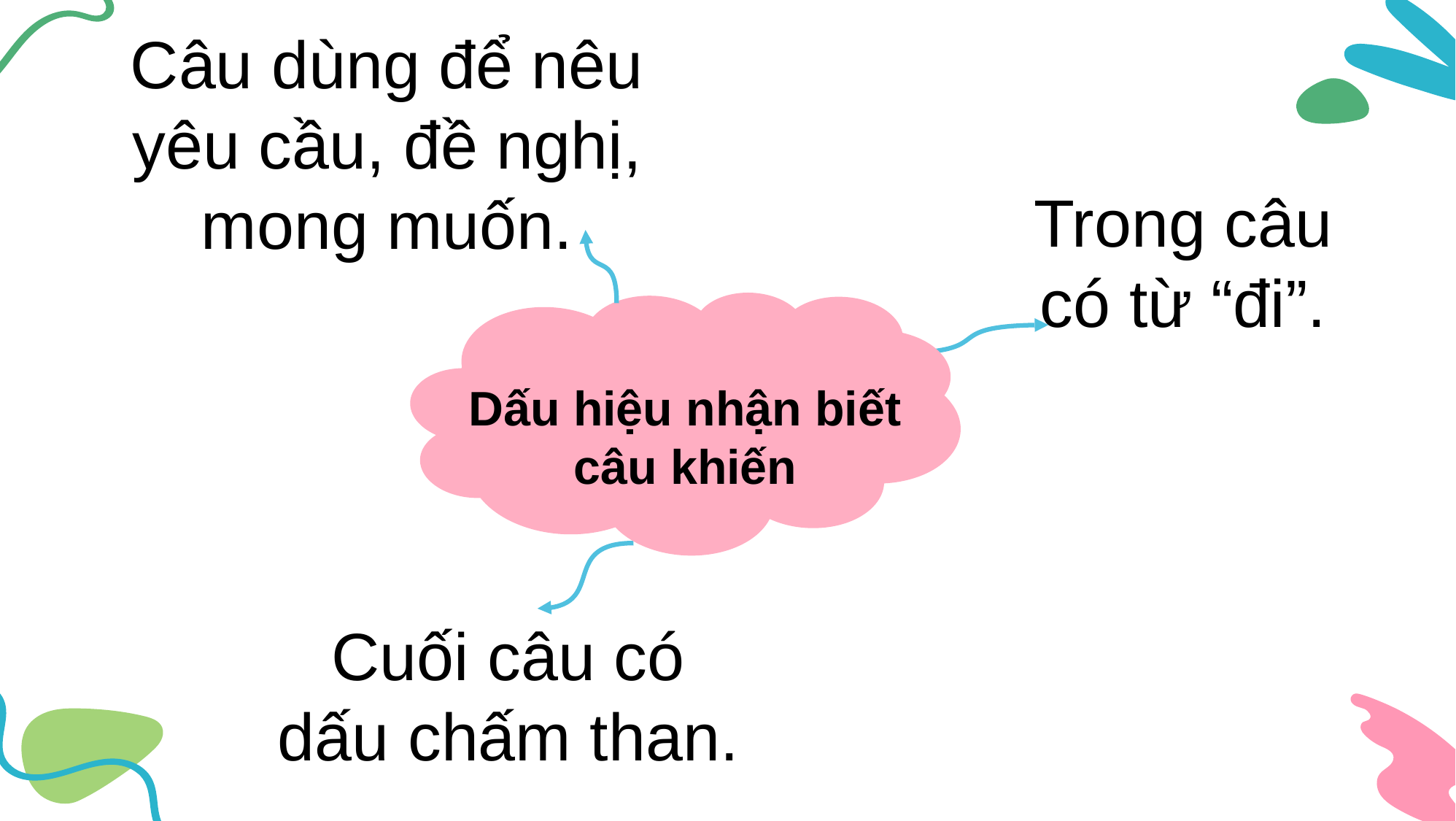

Câu dùng để nêu yêu cầu, đề nghị, mong muốn.
Trong câu có từ “đi”.

Dấu hiệu nhận biết câu khiến
Cuối câu có dấu chấm than.